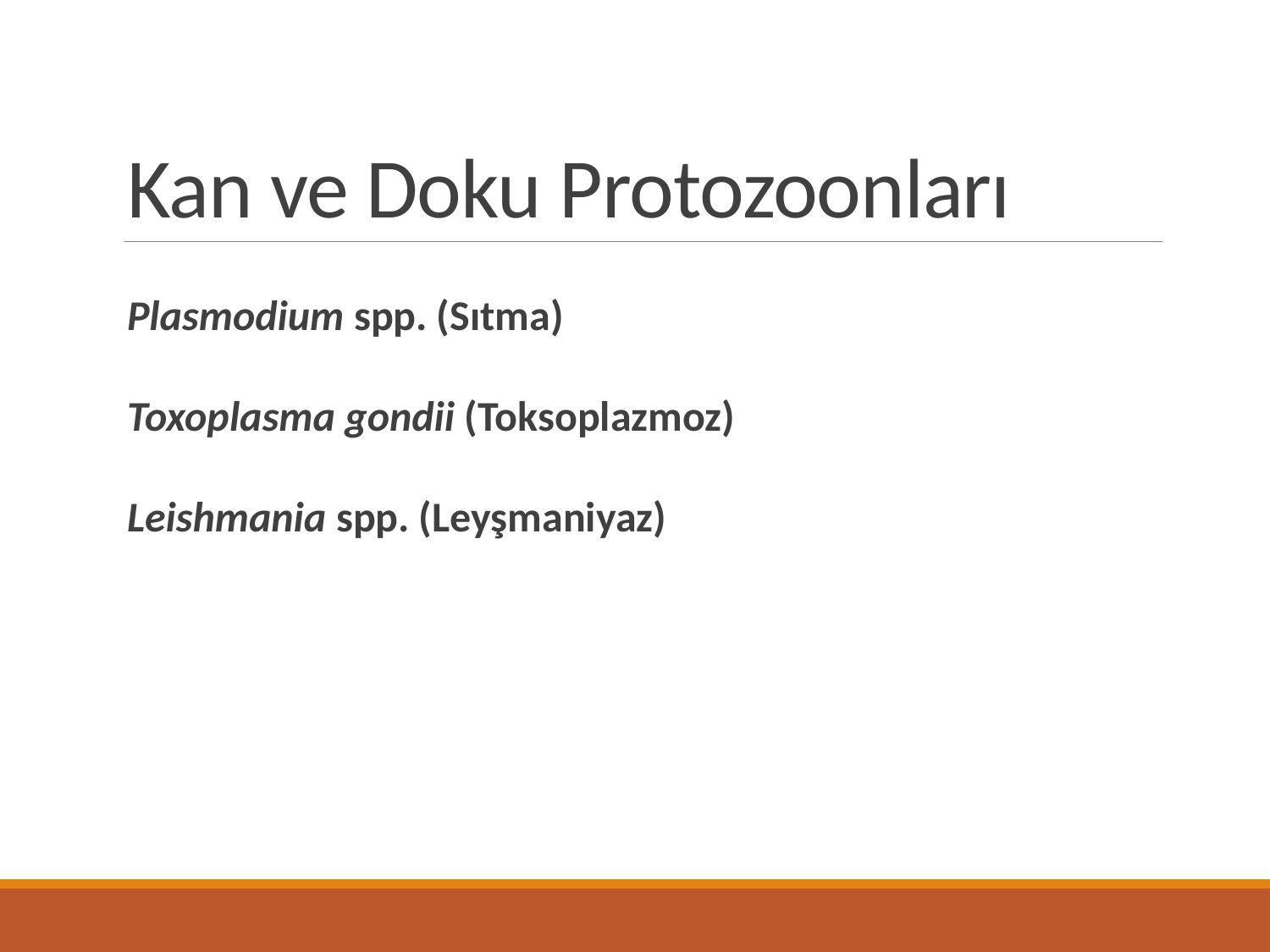

# Kan ve Doku Protozoonları
Plasmodium spp. (Sıtma)
Toxoplasma gondii (Toksoplazmoz)
Leishmania spp. (Leyşmaniyaz)